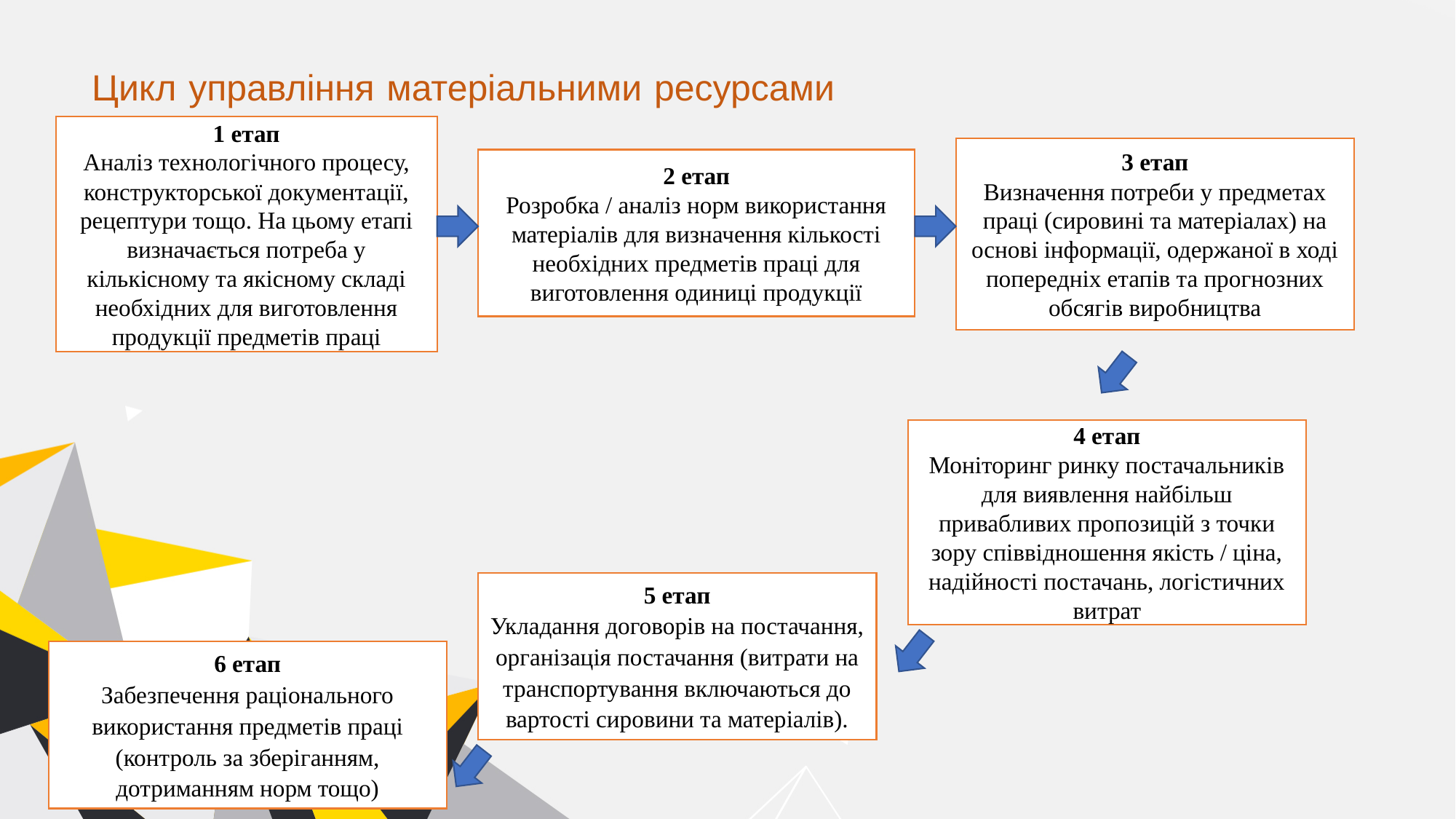

# Цикл управління матеріальними ресурсами
1 етап
Аналіз технологічного процесу, конструкторської документації, рецептури тощо. На цьому етапі визначається потреба у кількісному та якісному складі необхідних для виготовлення продукції предметів праці
3 етап
Визначення потреби у предметах праці (сировині та матеріалах) на основі інформації, одержаної в ході попередніх етапів та прогнозних обсягів виробництва
2 етап
Розробка / аналіз норм використання матеріалів для визначення кількості необхідних предметів праці для виготовлення одиниці продукції

4 етап
Моніторинг ринку постачальників для виявлення найбільш привабливих пропозицій з точки зору співвідношення якість / ціна, надійності постачань, логістичних витрат
5 етап
Укладання договорів на постачання, організація постачання (витрати на транспортування включаються до вартості сировини та матеріалів).

6 етап
Забезпечення раціонального використання предметів праці (контроль за зберіганням, дотриманням норм тощо)